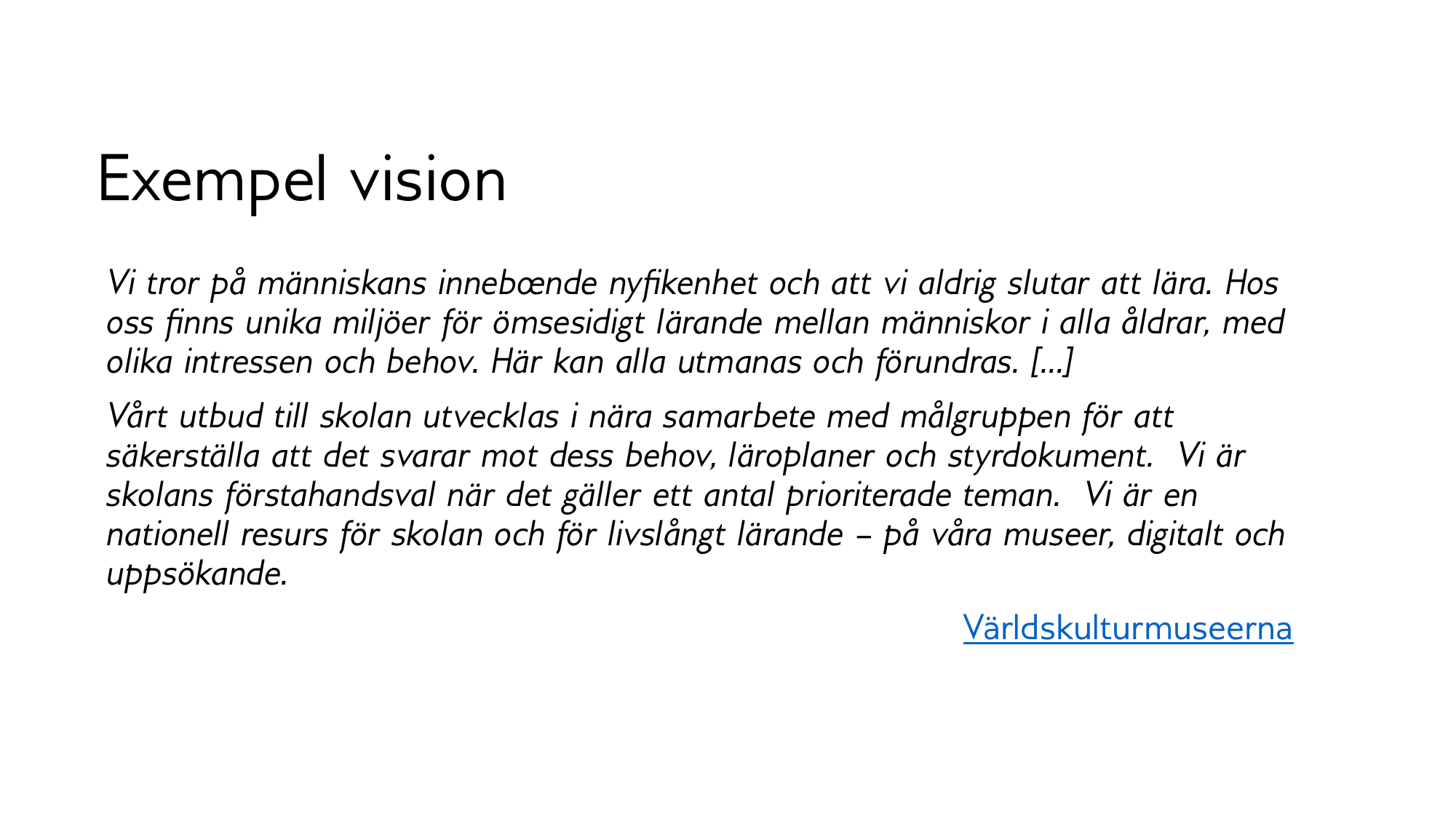

# Exempel vision
Vi tror på människans inneboende nyfikenhet och att vi aldrig slutar att lära. Hos oss finns unika miljöer för ömsesidigt lärande mellan människor i alla åldrar, med olika intressen och behov. Här kan alla utmanas och förundras. […]
Vårt utbud till skolan utvecklas i nära samarbete med målgruppen för att säkerställa att det svarar mot dess behov, läroplaner och styrdokument.  Vi är skolans förstahandsval när det gäller ett antal prioriterade teman.  Vi är en nationell resurs för skolan och för livslångt lärande – på våra museer, digitalt och uppsökande.
Världskulturmuseerna